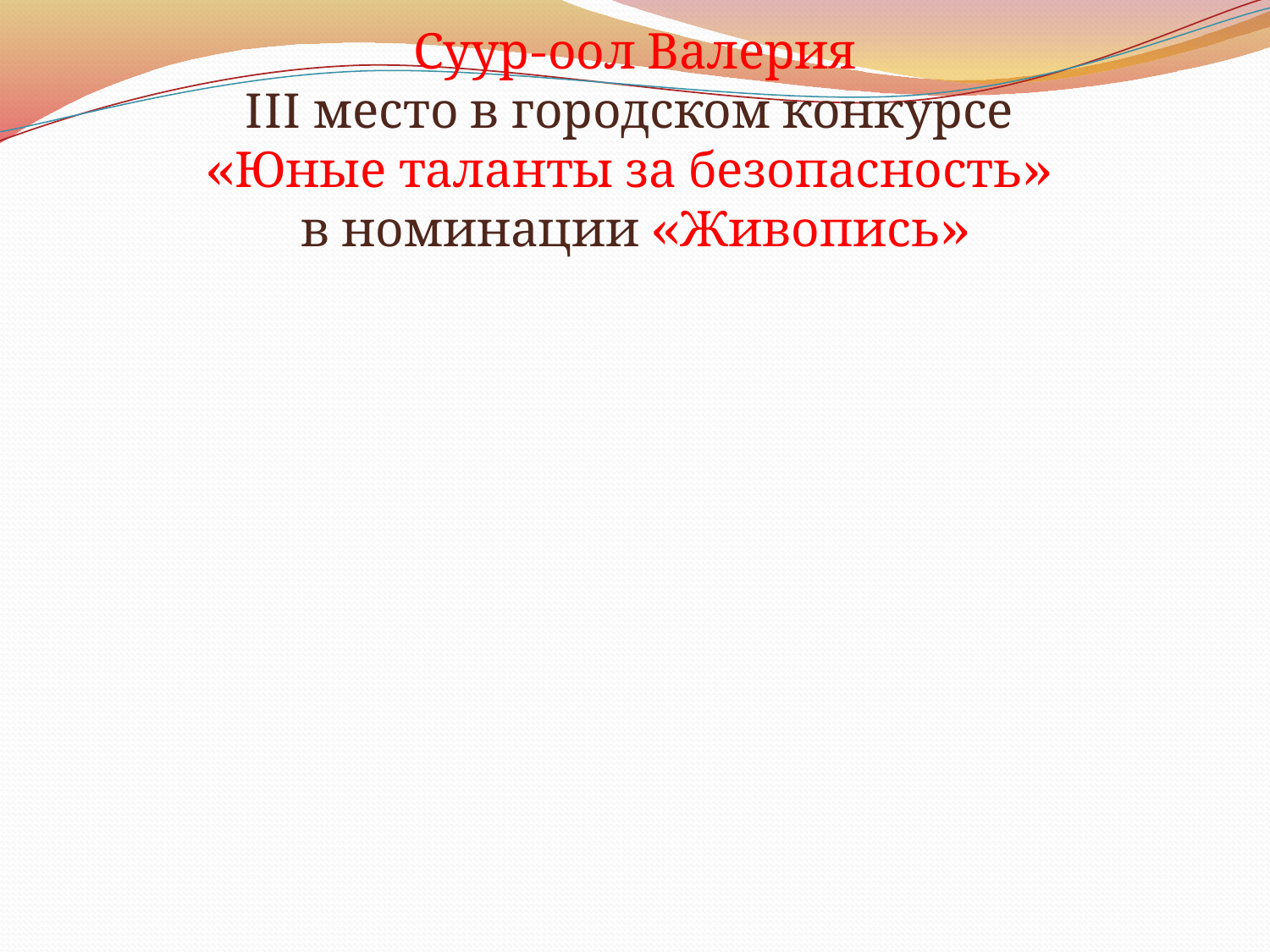

# Суур-оол Валерия III место в городском конкурсе «Юные таланты за безопасность» в номинации «Живопись»